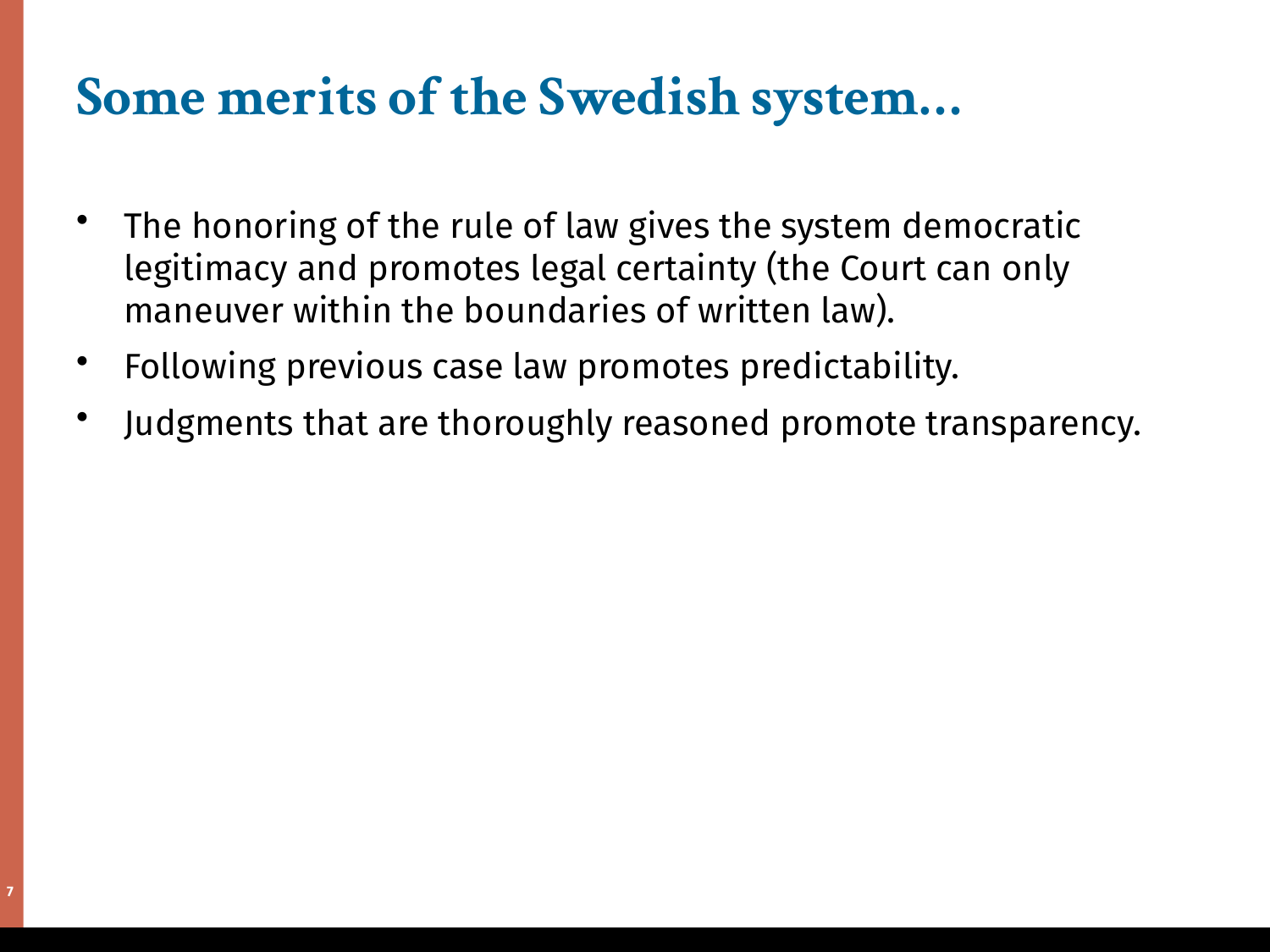

# Some merits of the Swedish system…
The honoring of the rule of law gives the system democratic legitimacy and promotes legal certainty (the Court can only maneuver within the boundaries of written law).
Following previous case law promotes predictability.
Judgments that are thoroughly reasoned promote transparency.